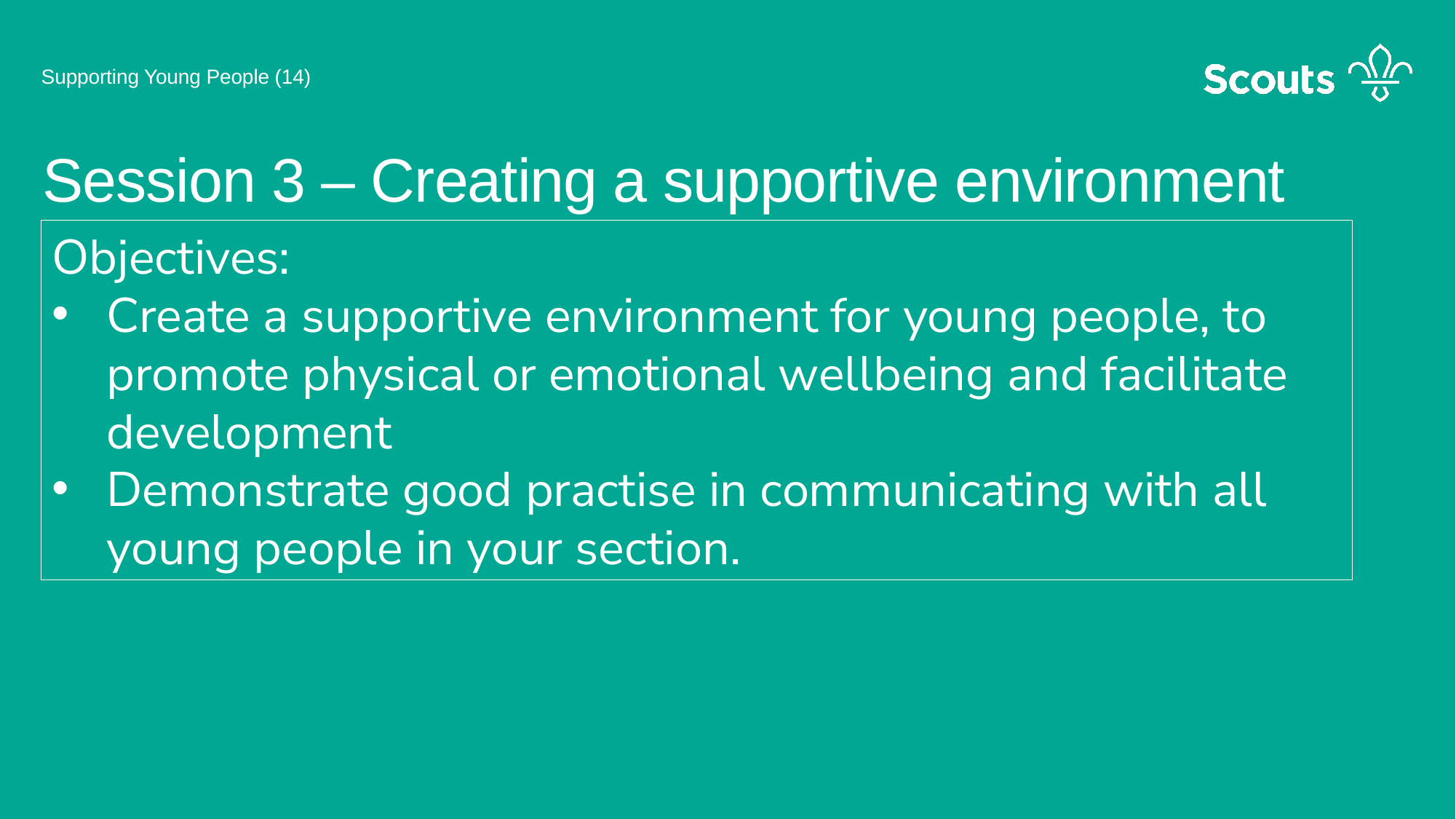

Supporting Young People (14)
Session 3 – Creating a supportive environment
Objectives:
Create a supportive environment for young people, to promote physical or emotional wellbeing and facilitate development
Demonstrate good practise in communicating with all young people in your section.